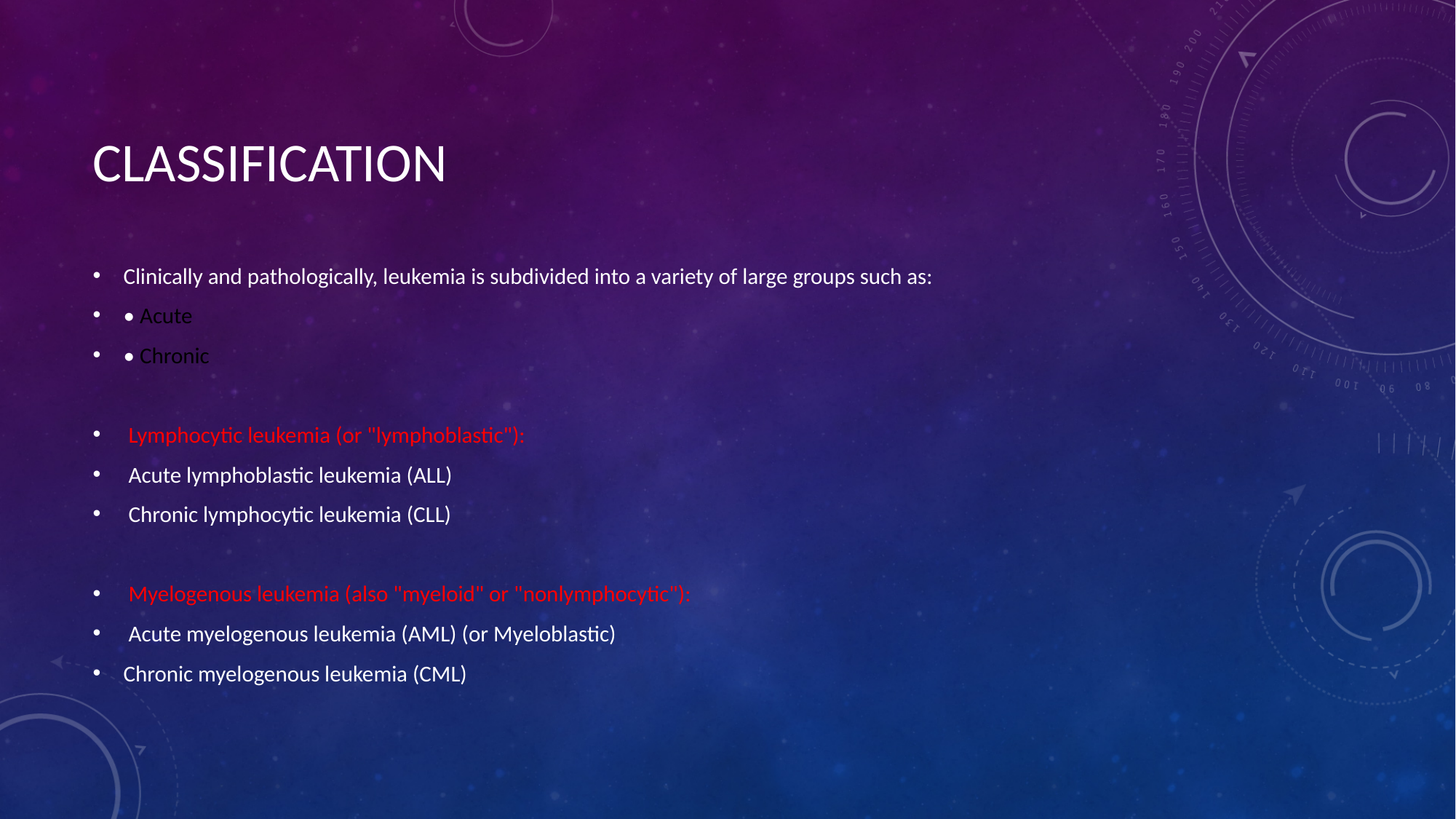

# Classification
Clinically and pathologically, leukemia is subdivided into a variety of large groups such as:
• Acute
• Chronic

 Lymphocytic leukemia (or "lymphoblastic"):
 Acute lymphoblastic leukemia (ALL)
 Chronic lymphocytic leukemia (CLL)

 Myelogenous leukemia (also "myeloid" or "nonlymphocytic"):
 Acute myelogenous leukemia (AML) (or Myeloblastic)
Chronic myelogenous leukemia (CML)